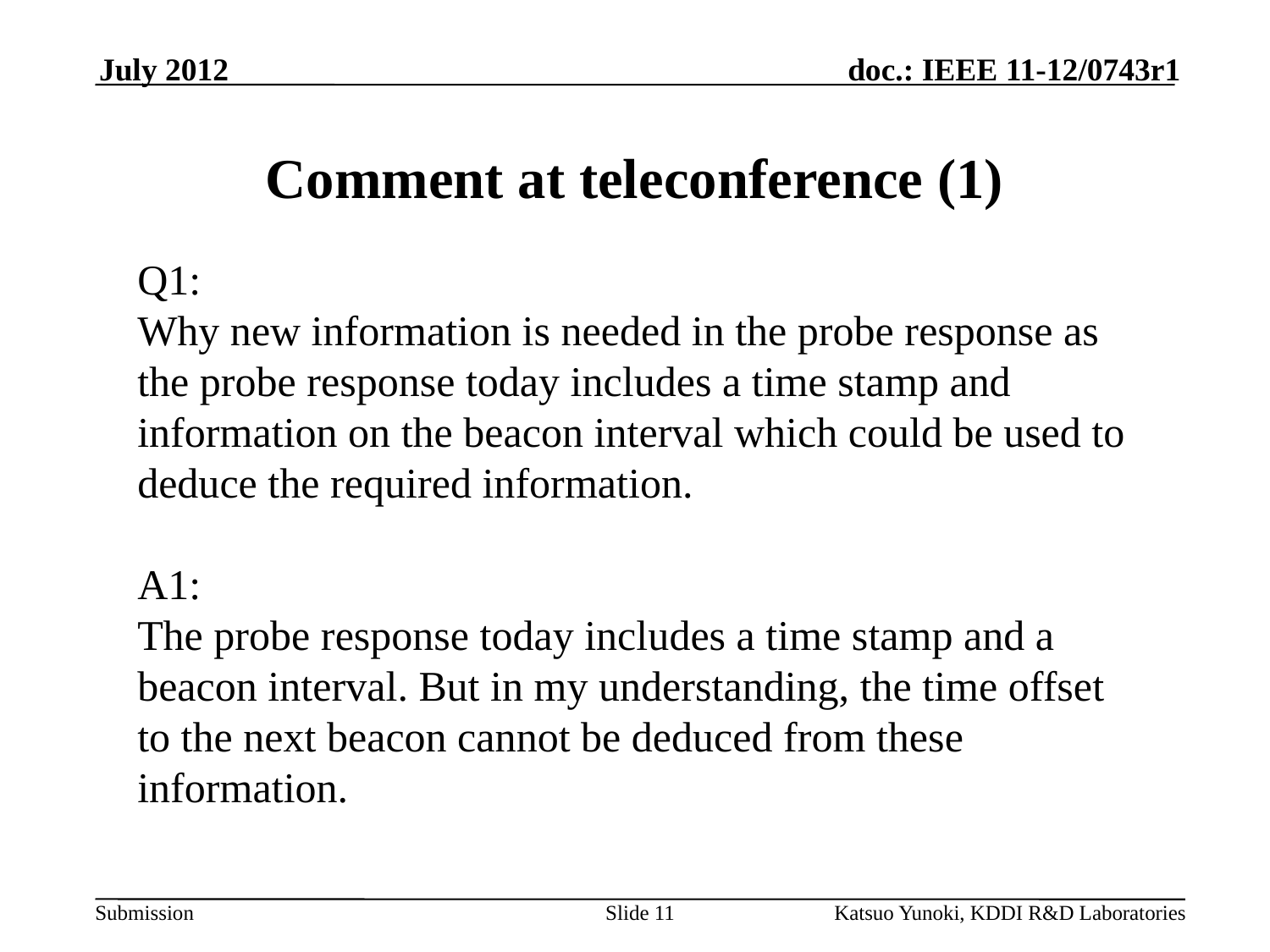

July 2012
Comment at teleconference (1)
Q1:
Why new information is needed in the probe response as the probe response today includes a time stamp and information on the beacon interval which could be used to deduce the required information.

A1:
The probe response today includes a time stamp and a beacon interval. But in my understanding, the time offset to the next beacon cannot be deduced from these information.
Slide 11
Katsuo Yunoki, KDDI R&D Laboratories